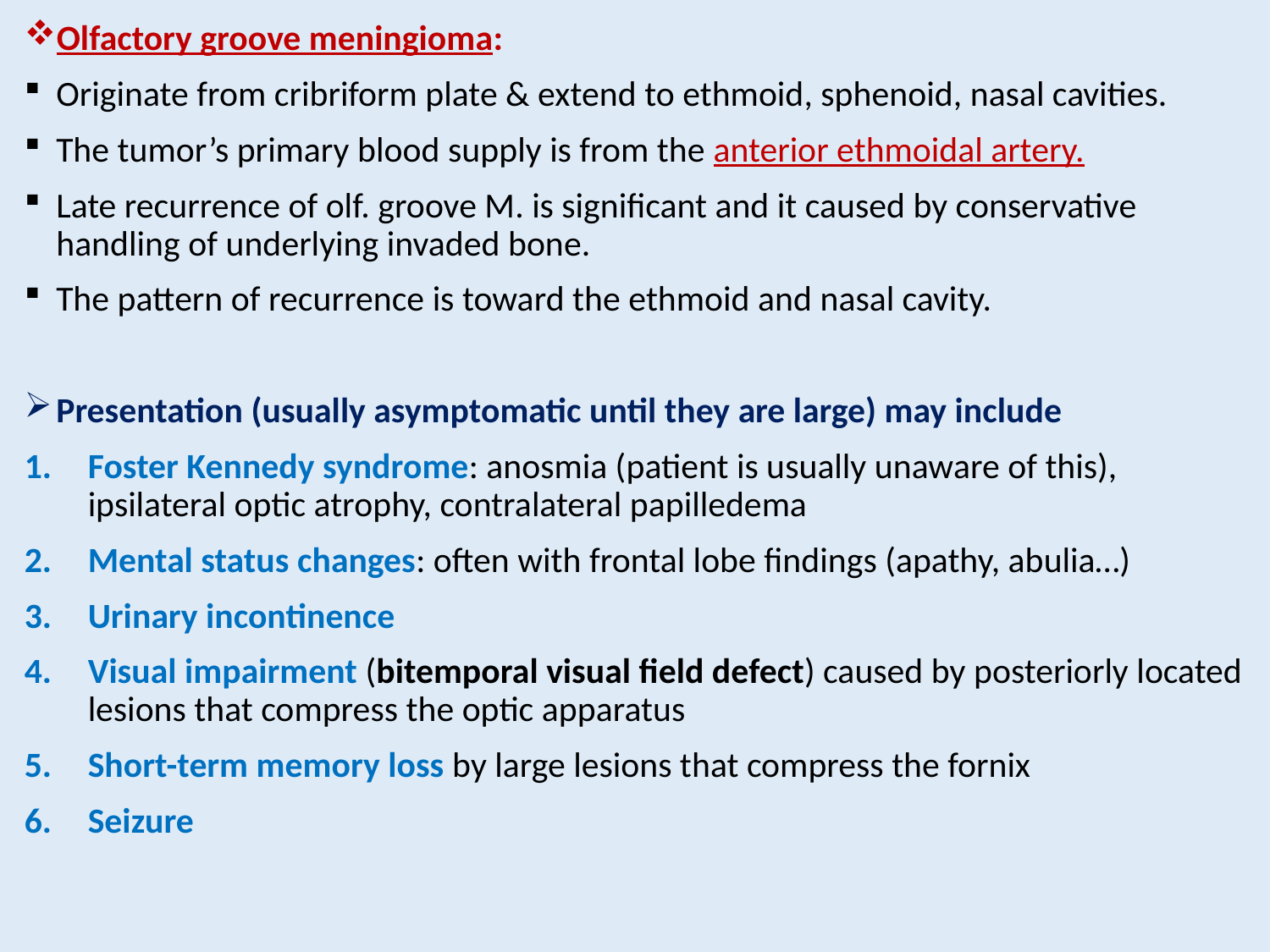

Olfactory groove meningioma:
Originate from cribriform plate & extend to ethmoid, sphenoid, nasal cavities.
The tumor’s primary blood supply is from the anterior ethmoidal artery.
Late recurrence of olf. groove M. is significant and it caused by conservative handling of underlying invaded bone.
The pattern of recurrence is toward the ethmoid and nasal cavity.

Presentation (usually asymptomatic until they are large) may include
Foster Kennedy syndrome: anosmia (patient is usually unaware of this), ipsilateral optic atrophy, contralateral papilledema
Mental status changes: often with frontal lobe findings (apathy, abulia…)
Urinary incontinence
Visual impairment (bitemporal visual field defect) caused by posteriorly located lesions that compress the optic apparatus
Short-term memory loss by large lesions that compress the fornix
Seizure